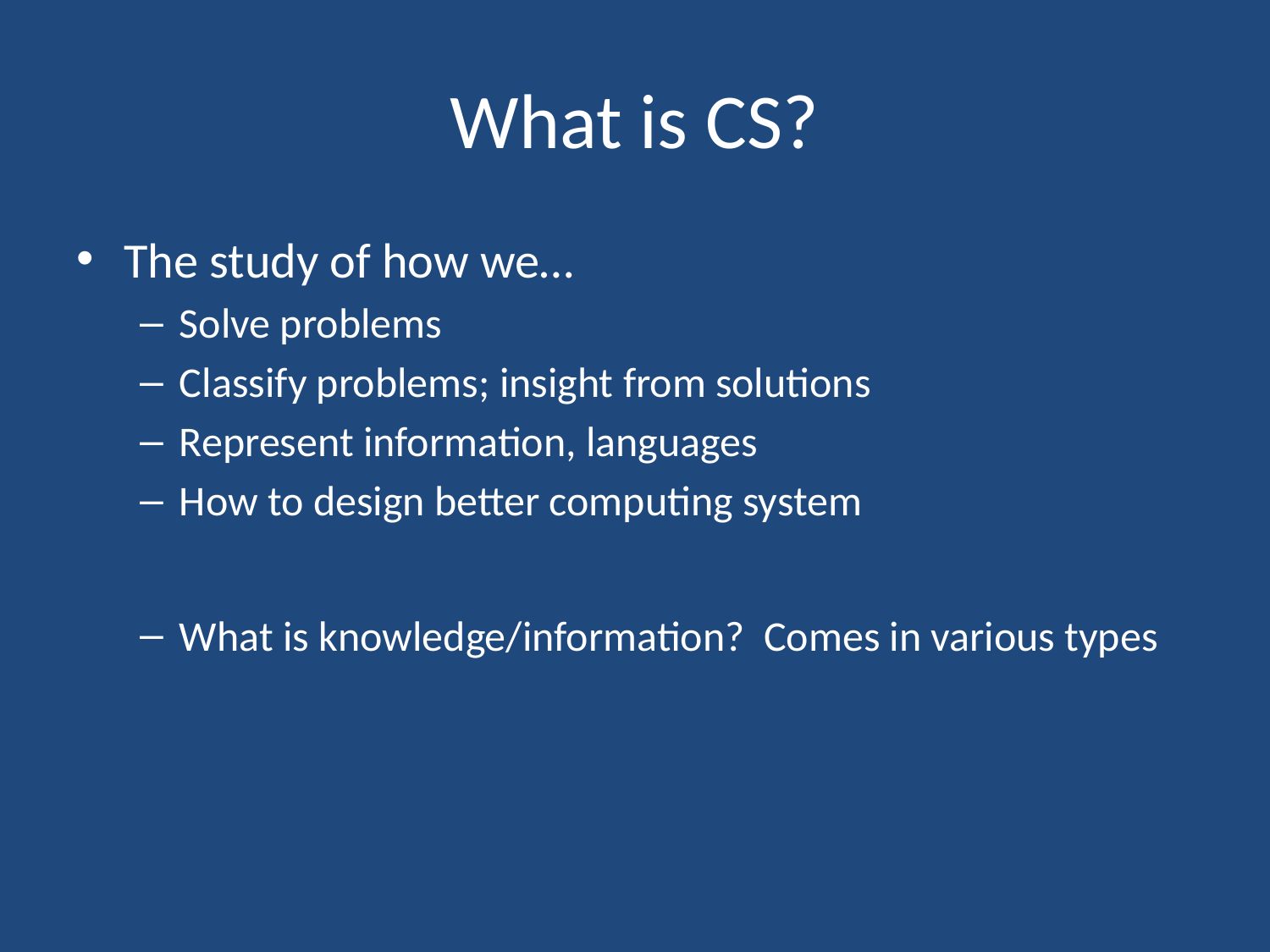

# What is CS?
The study of how we…
Solve problems
Classify problems; insight from solutions
Represent information, languages
How to design better computing system

What is knowledge/information?  Comes in various types